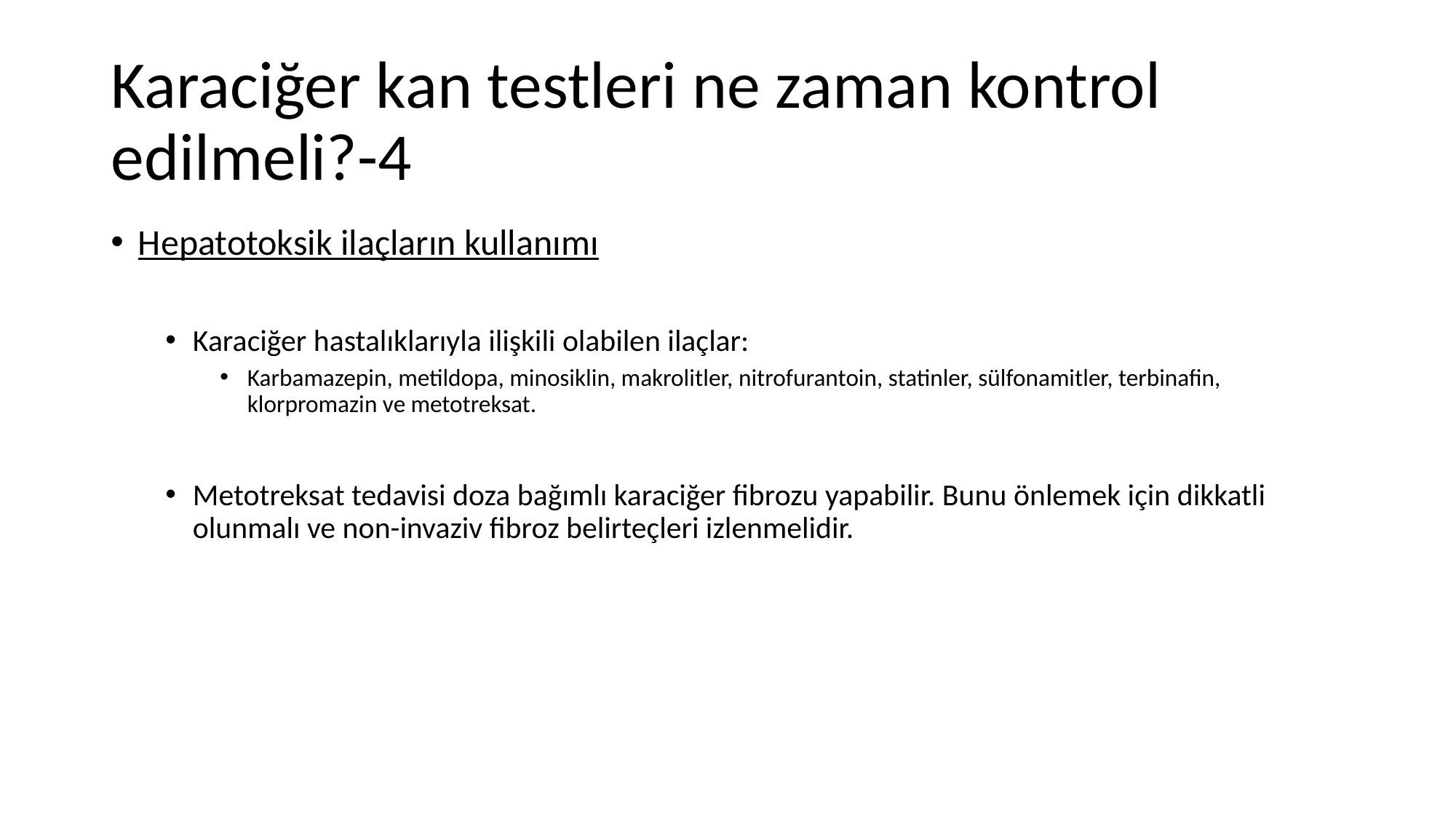

# Karaciğer kan testleri ne zaman kontrol edilmeli?-4
Hepatotoksik ilaçların kullanımı

Karaciğer hastalıklarıyla ilişkili olabilen ilaçlar:
Karbamazepin, metildopa, minosiklin, makrolitler, nitrofurantoin, statinler, sülfonamitler, terbinafin, klorpromazin ve metotreksat.

Metotreksat tedavisi doza bağımlı karaciğer fibrozu yapabilir. Bunu önlemek için dikkatli olunmalı ve non-invaziv fibroz belirteçleri izlenmelidir.